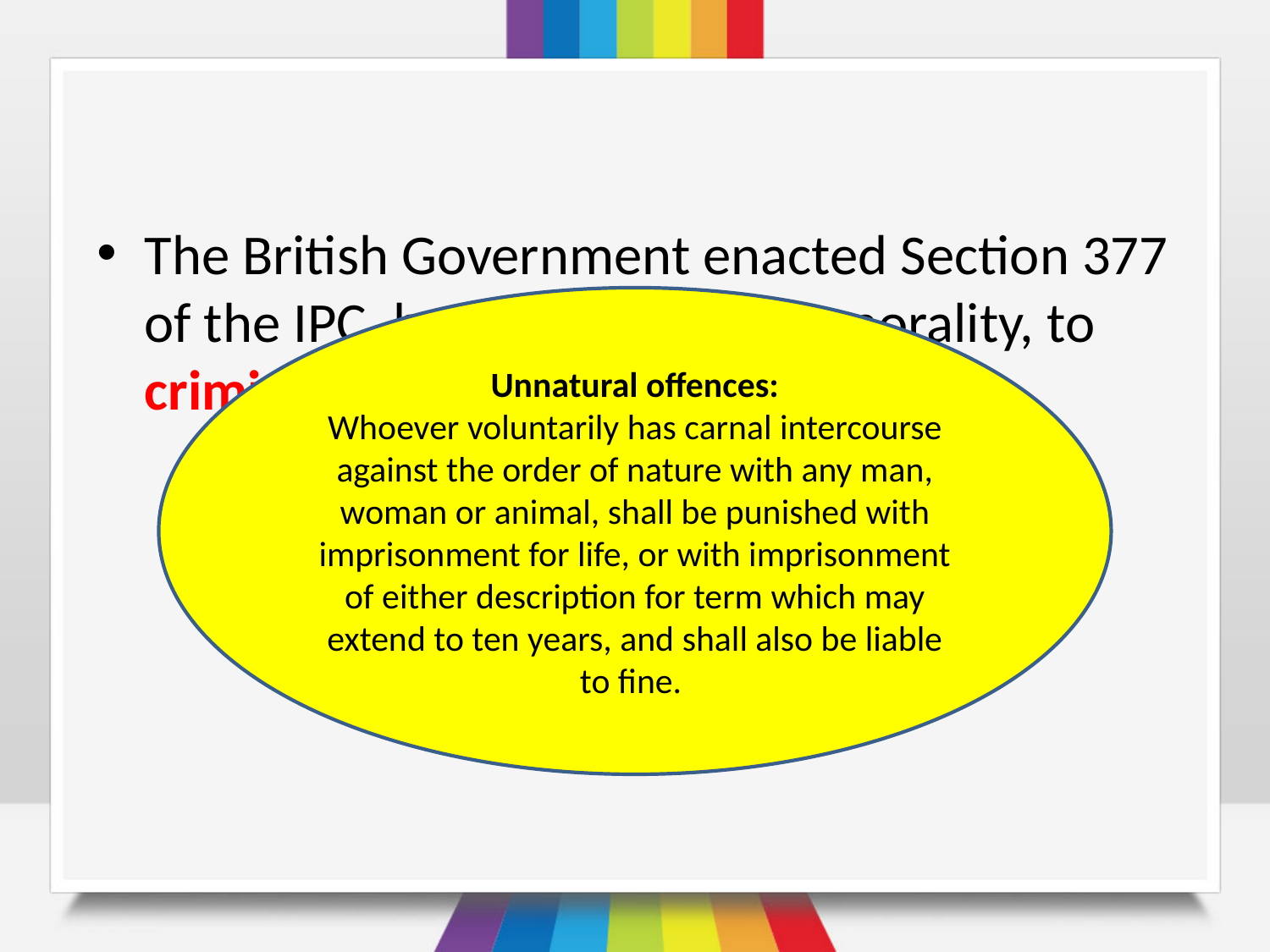

#
The British Government enacted Section 377 of the IPC, based on Victorian morality, to criminalize non-procreative sex

 Unnatural offences:
Whoever voluntarily has carnal intercourse against the order of nature with any man, woman or animal, shall be punished with imprisonment for life, or with imprisonment of either description for term which may extend to ten years, and shall also be liable to fine.